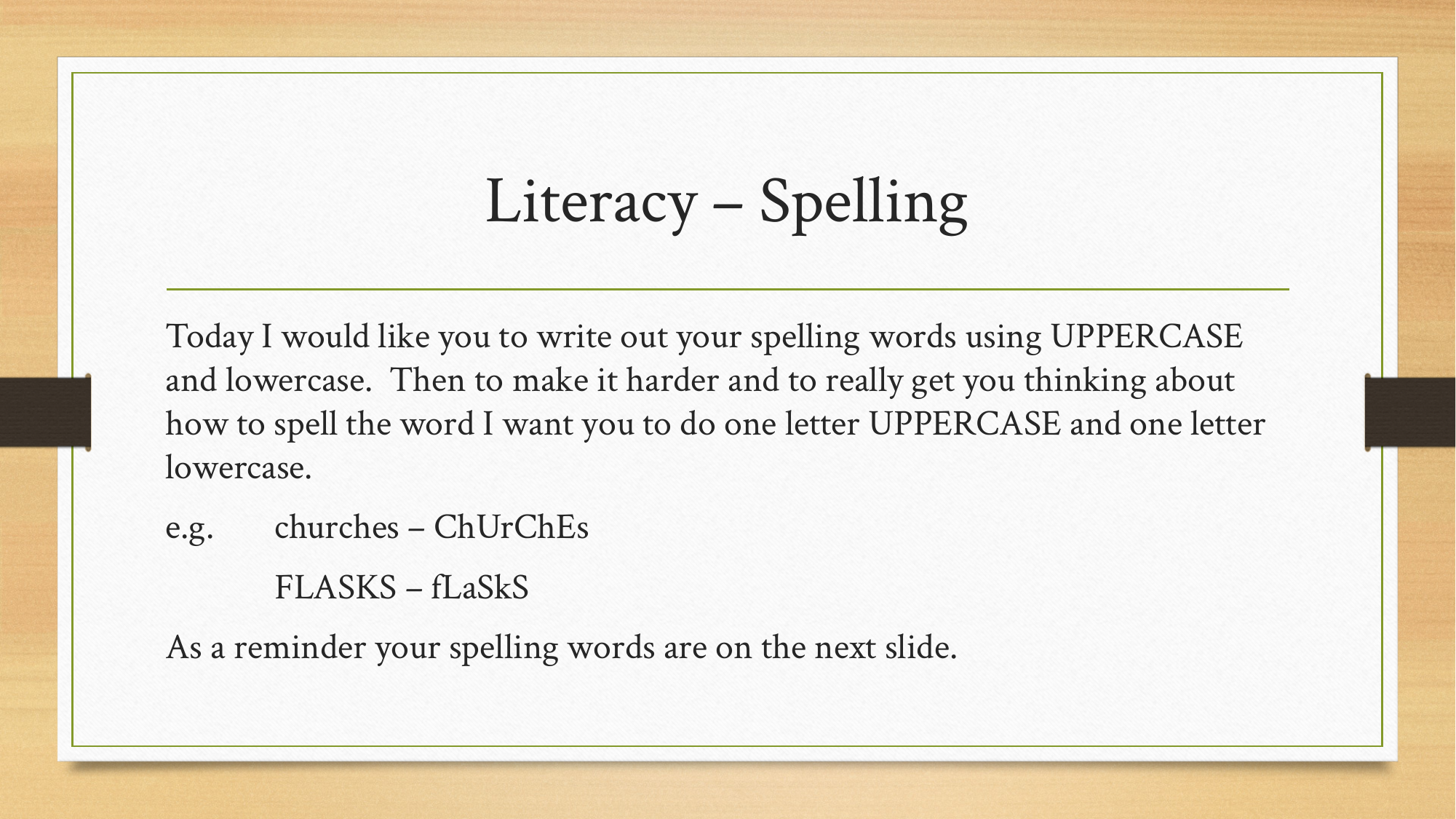

# Literacy – Spelling
Today I would like you to write out your spelling words using UPPERCASE and lowercase.  Then to make it harder and to really get you thinking about how to spell the word I want you to do one letter UPPERCASE and one letter lowercase.
e.g. 	churches – ChUrChEs
	FLASKS – fLaSkS
As a reminder your spelling words are on the next slide.